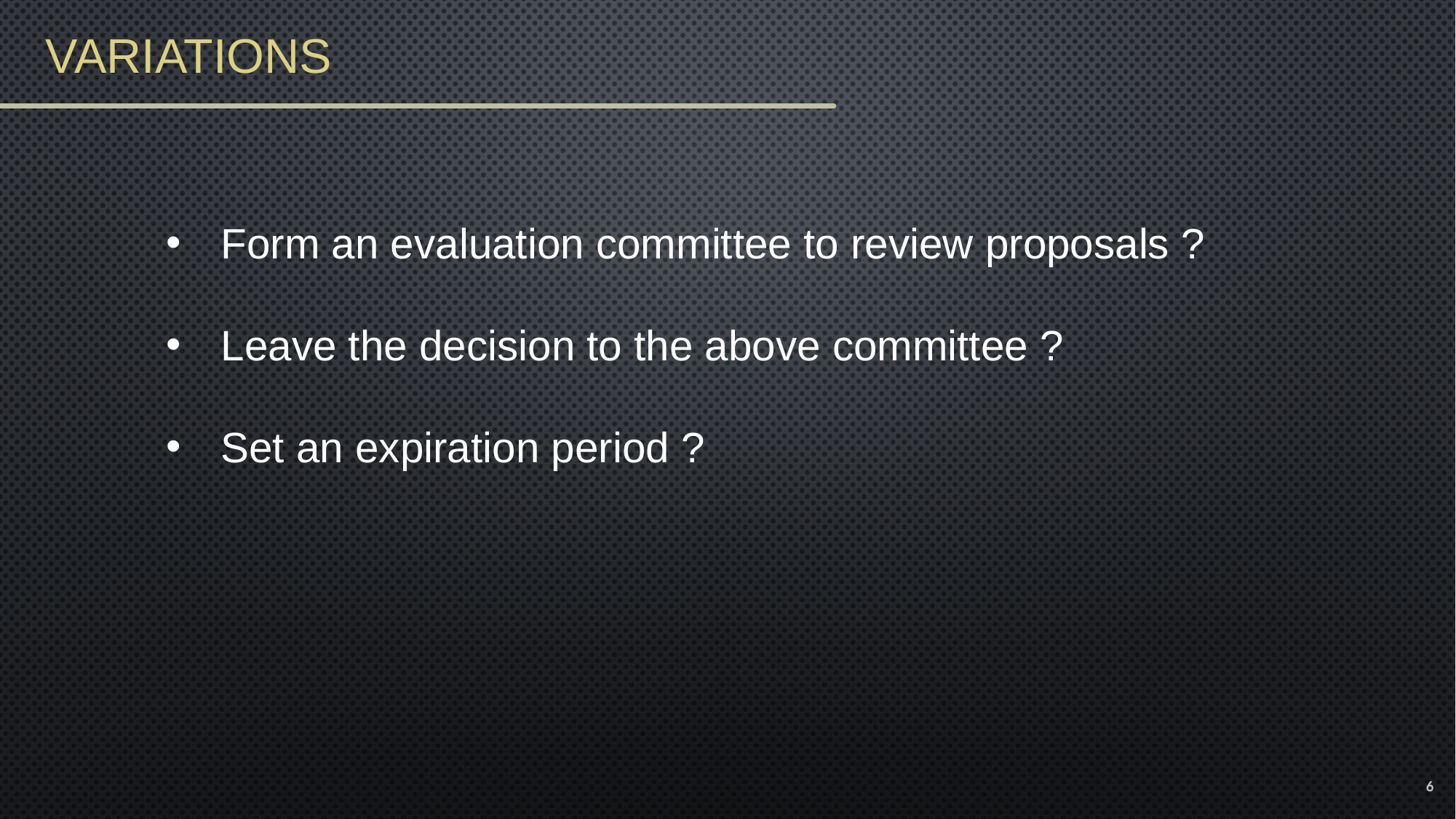

# Variations
Form an evaluation committee to review proposals ?

Leave the decision to the above committee ?

Set an expiration period ?
6